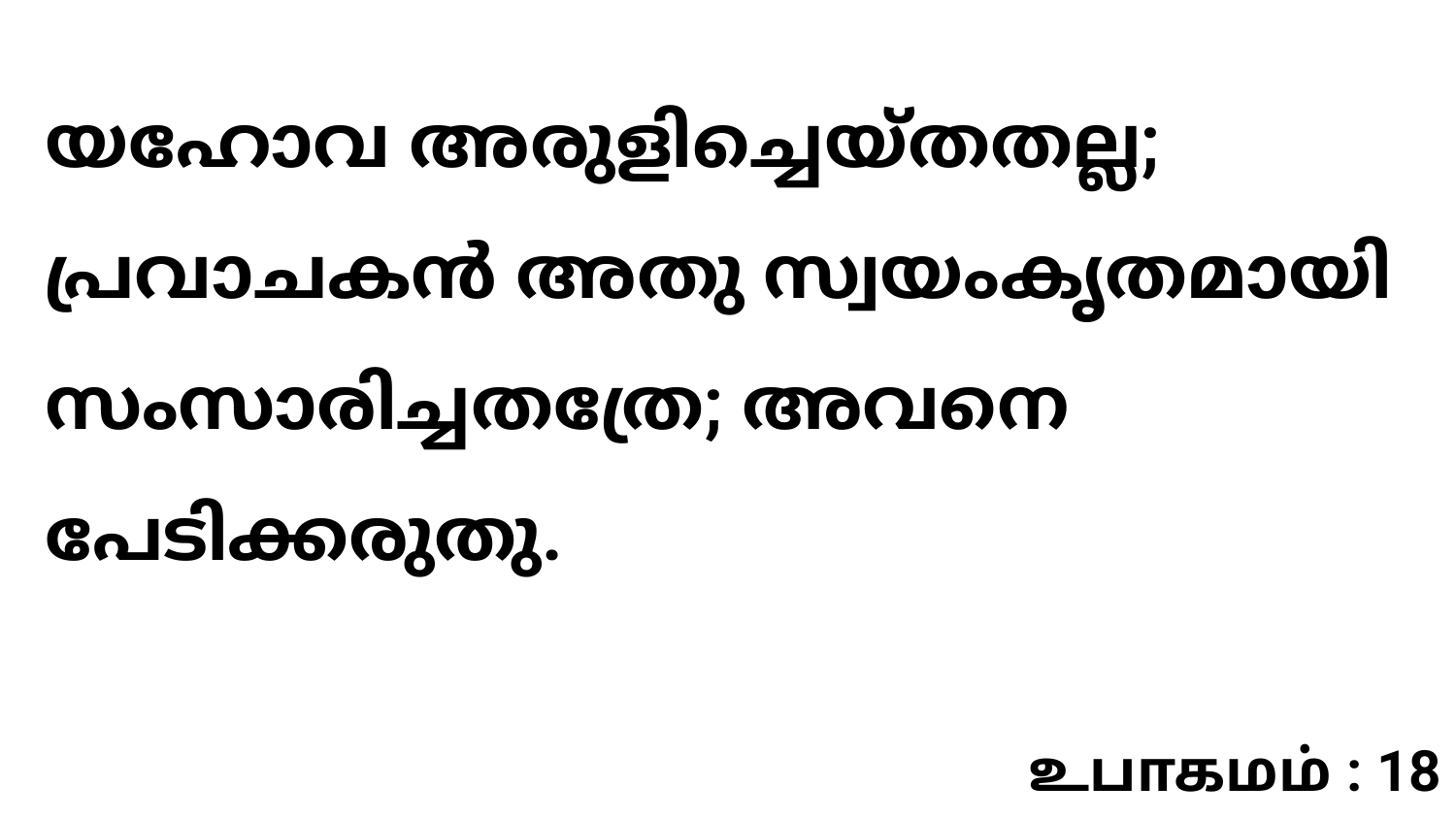

യഹോവ അരുളിച്ചെയ്തതല്ല; പ്രവാചകൻ അതു സ്വയംകൃതമായി സംസാരിച്ചതത്രേ; അവനെ പേടിക്കരുതു.
உபாகமம் : 18